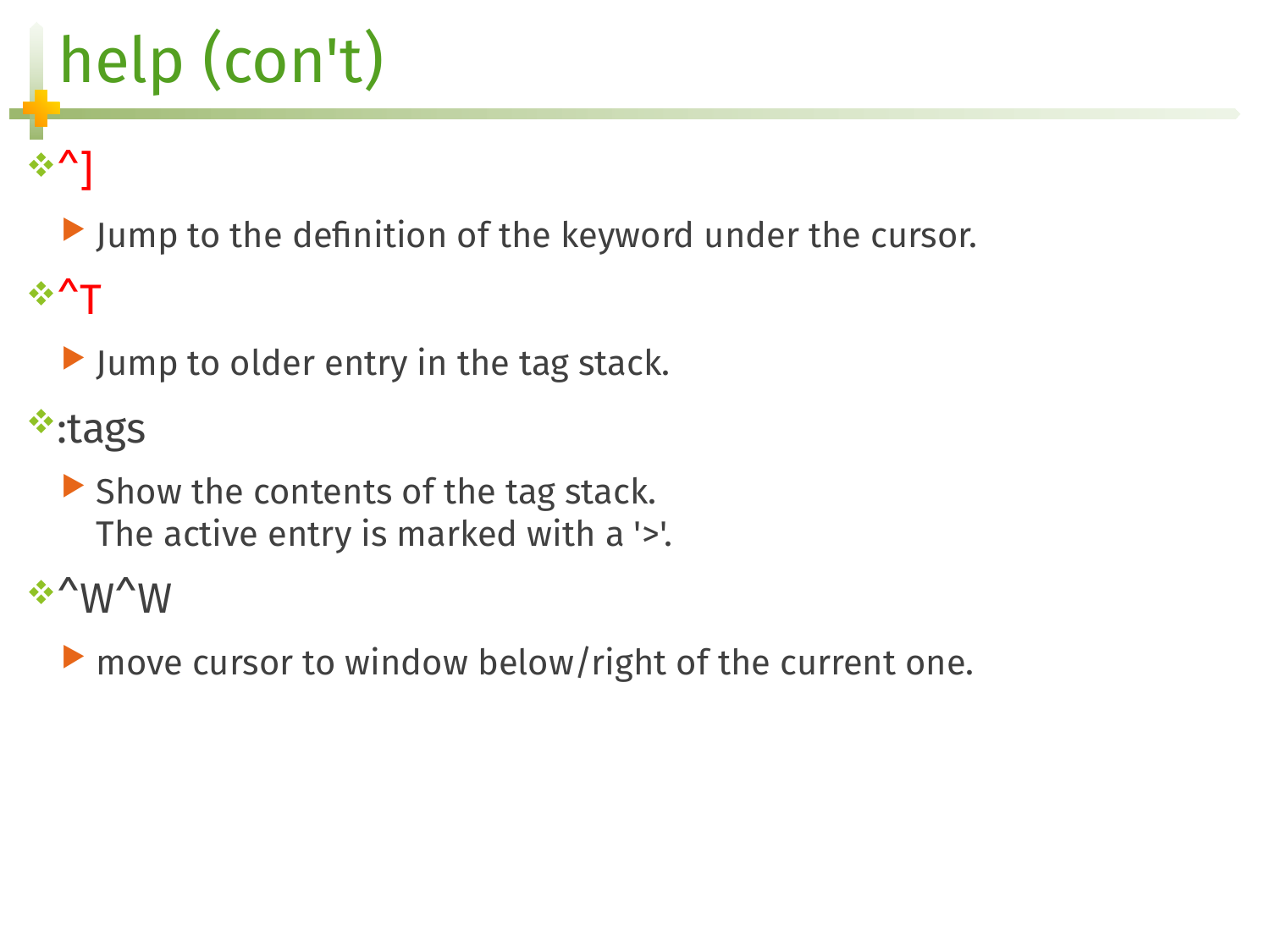

# help (con't)
^]
Jump to the definition of the keyword under the cursor.
^T
Jump to older entry in the tag stack.
:tags
Show the contents of the tag stack.
The active entry is marked with a '>'.
^W^W
move cursor to window below/right of the current one.